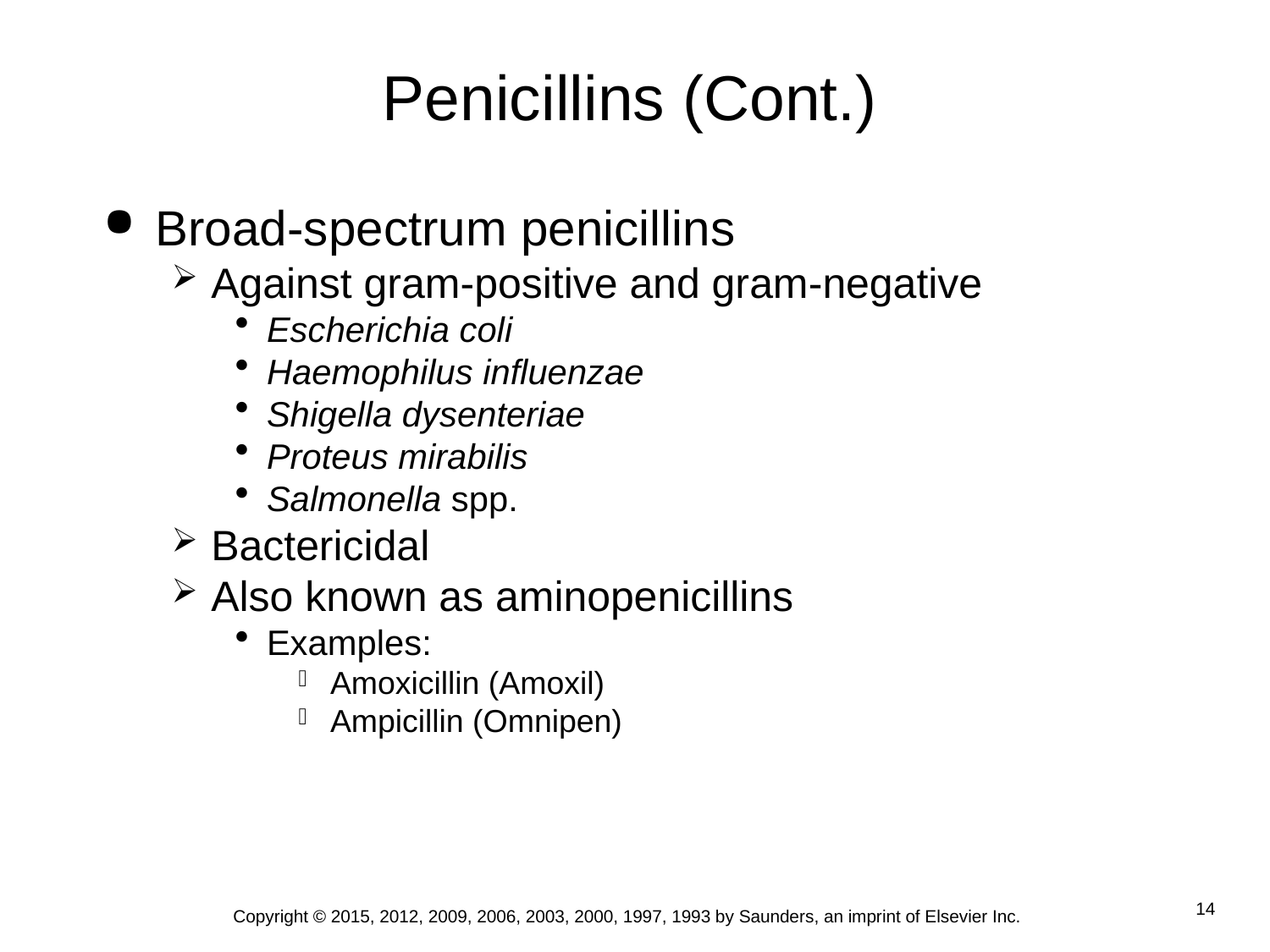

# Penicillins (Cont.)
Broad-spectrum penicillins
Against gram-positive and gram-negative
Escherichia coli
Haemophilus influenzae
Shigella dysenteriae
Proteus mirabilis
Salmonella spp.
Bactericidal
Also known as aminopenicillins
Examples:
Amoxicillin (Amoxil)
Ampicillin (Omnipen)
Copyright © 2015, 2012, 2009, 2006, 2003, 2000, 1997, 1993 by Saunders, an imprint of Elsevier Inc.